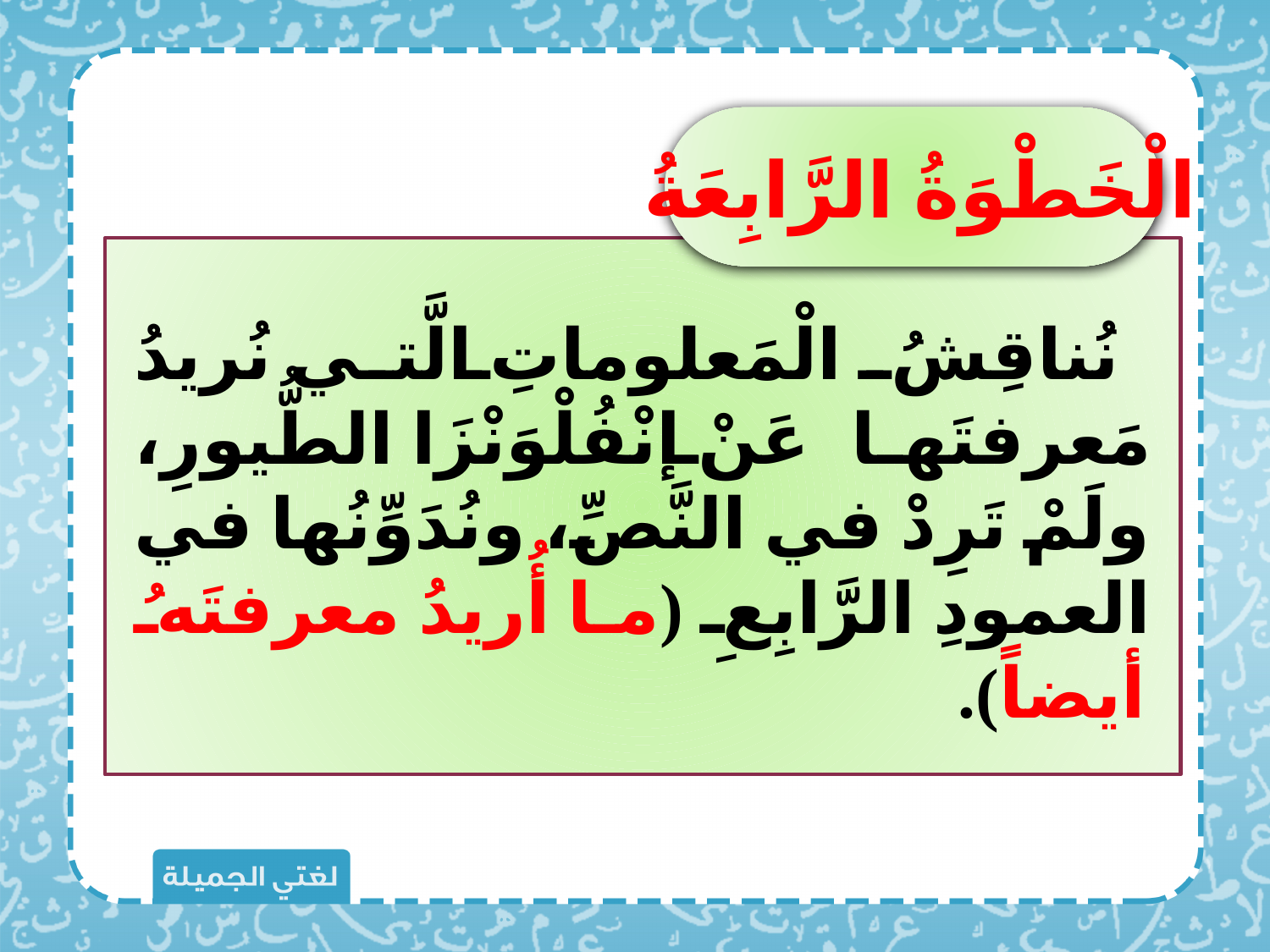

الْخَطْوَةُ الرَّابِعَةُ

نُناقِشُ الْمَعلوماتِ الَّتي نُريدُ مَعرفتَها عَنْ إنْفُلْوَنْزَا الطُّيورِ، ولَمْ تَرِدْ في النَّصِّ، ونُدَوِّنُها في العمودِ الرَّابِعِ (ما أُريدُ معرفتَهُ أيضاً).